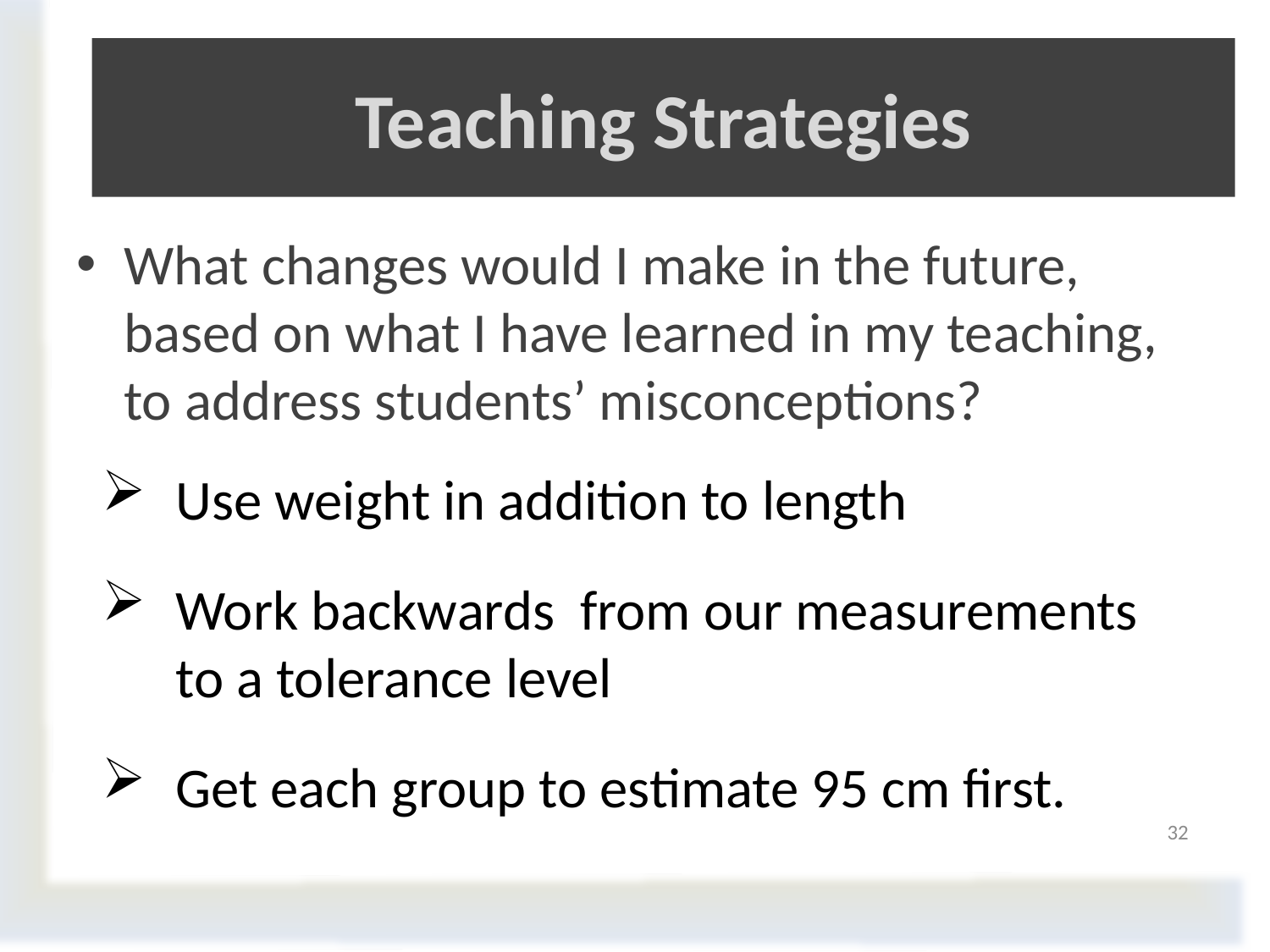

# Teaching Strategies
What changes would I make in the future, based on what I have learned in my teaching, to address students’ misconceptions?
Use weight in addition to length
Work backwards  from our measurements to a tolerance level
Get each group to estimate 95 cm first.

32